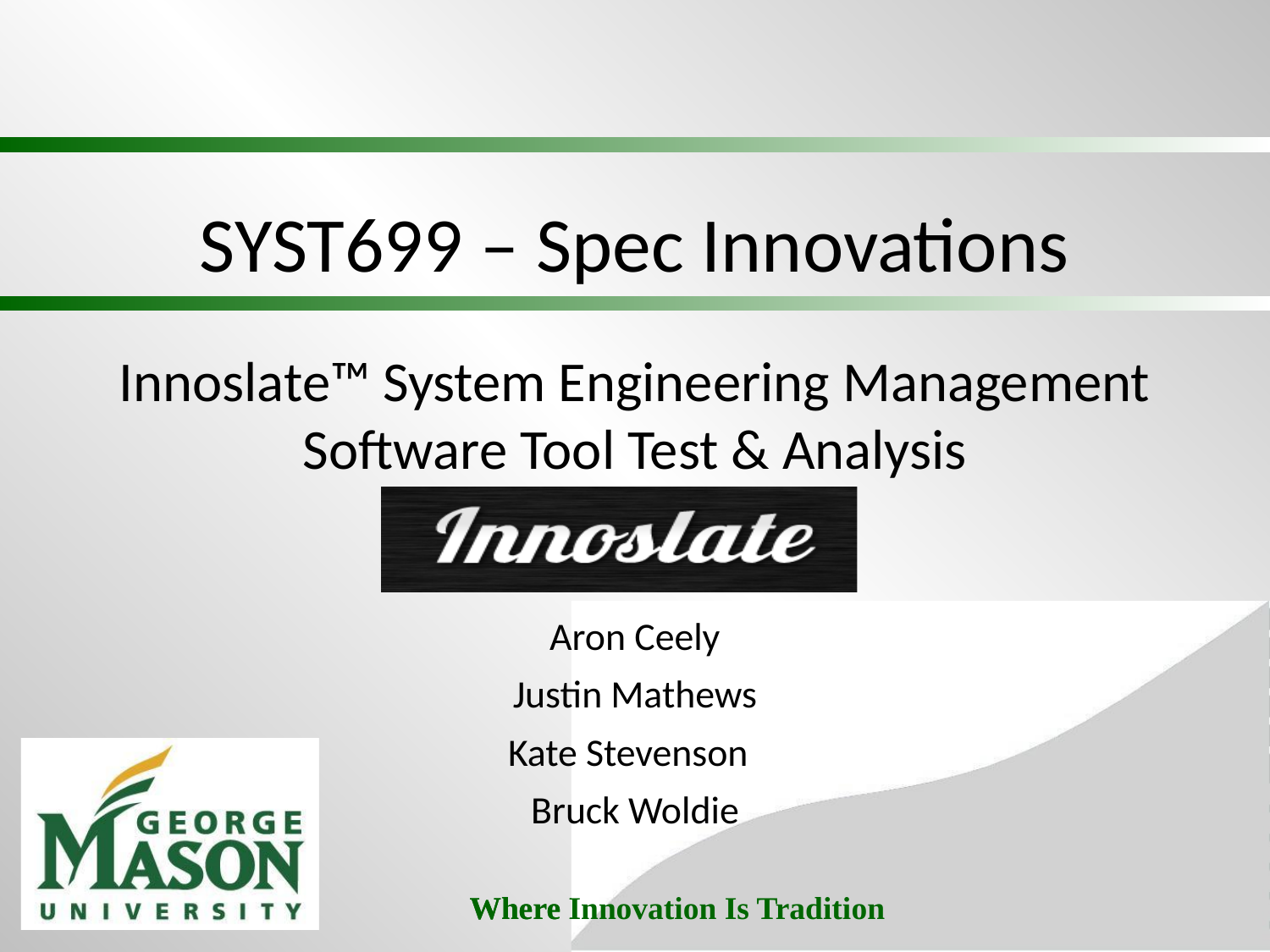

# SYST699 – Spec Innovations
Innoslate™ System Engineering Management Software Tool Test & Analysis

Aron Ceely
Justin Mathews
Kate Stevenson
Bruck Woldie